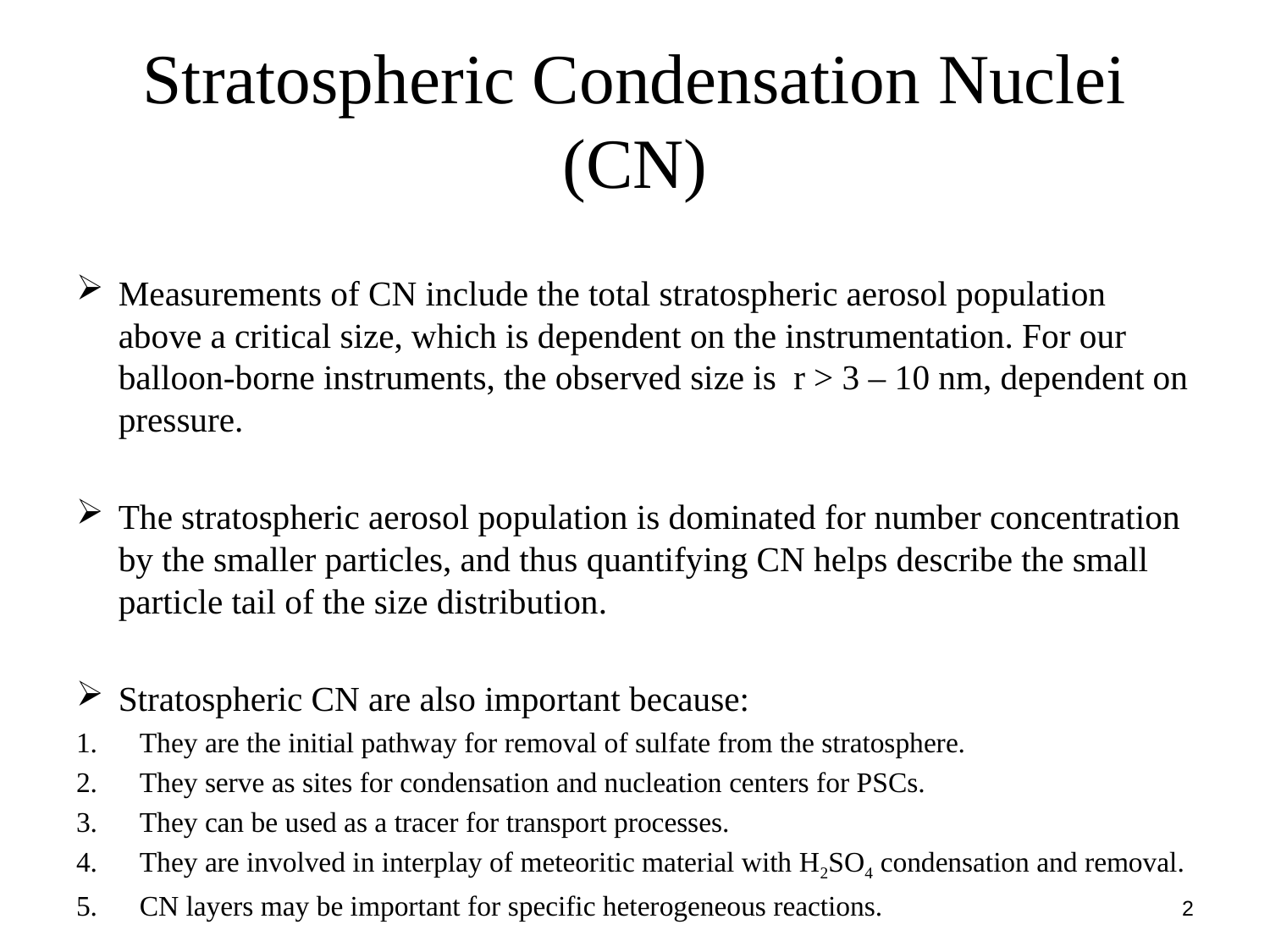

# Stratospheric Condensation Nuclei (CN)
Measurements of CN include the total stratospheric aerosol population above a critical size, which is dependent on the instrumentation. For our balloon-borne instruments, the observed size is  r > 3 – 10 nm, dependent on pressure.

The stratospheric aerosol population is dominated for number concentration by the smaller particles, and thus quantifying CN helps describe the small particle tail of the size distribution.

Stratospheric CN are also important because:
They are the initial pathway for removal of sulfate from the stratosphere.
They serve as sites for condensation and nucleation centers for PSCs.
They can be used as a tracer for transport processes.
They are involved in interplay of meteoritic material with H2SO4 condensation and removal.
CN layers may be important for specific heterogeneous reactions.

2